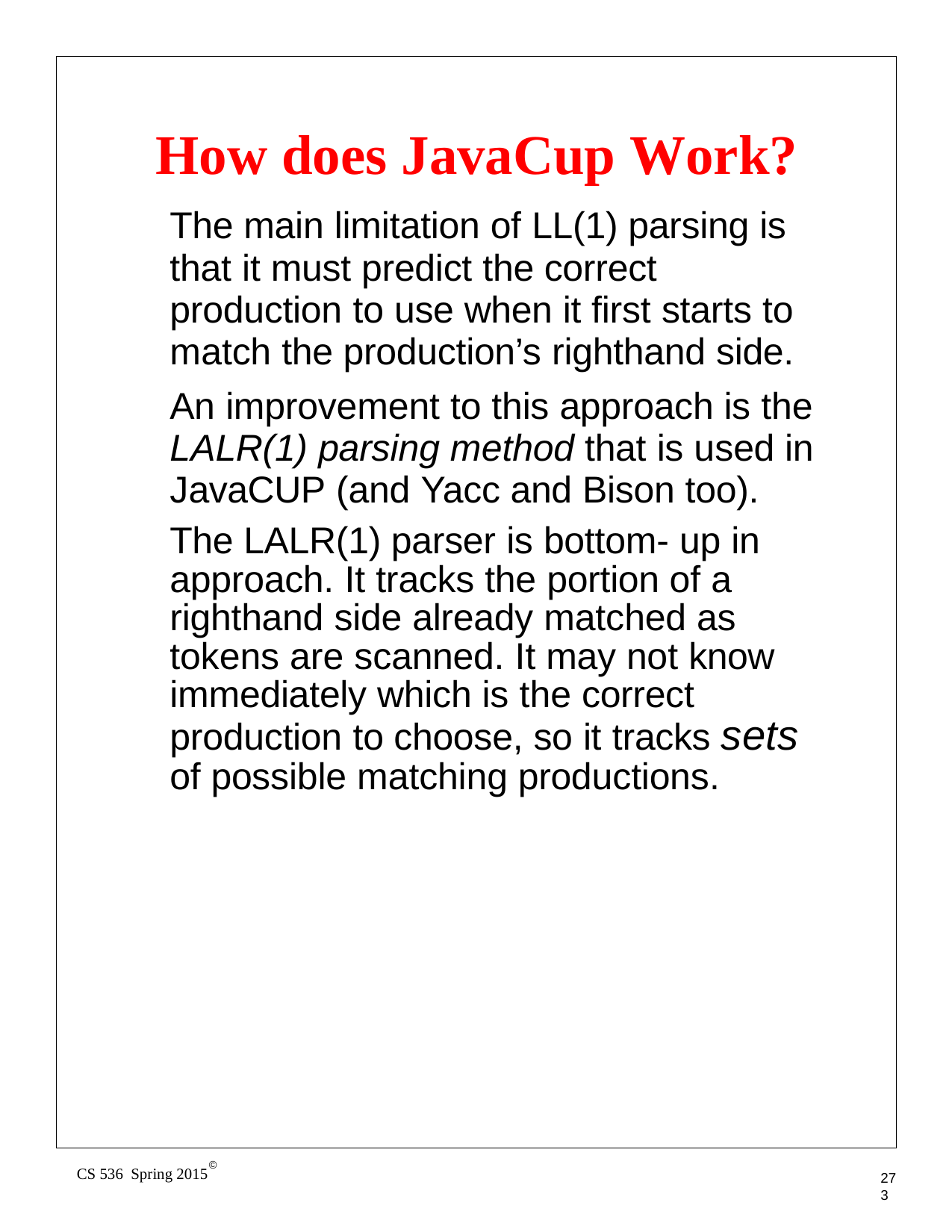

# How does JavaCup Work?
The main limitation of LL(1) parsing is that it must predict the correct production to use when it first starts to match the production’s righthand side.
An improvement to this approach is the LALR(1) parsing method that is used in JavaCUP (and Yacc and Bison too).
The LALR(1) parser is bottom- up in approach. It tracks the portion of a righthand side already matched as tokens are scanned. It may not know immediately which is the correct production to choose, so it tracks sets of possible matching productions.
©
CS 536  Spring 2015
273